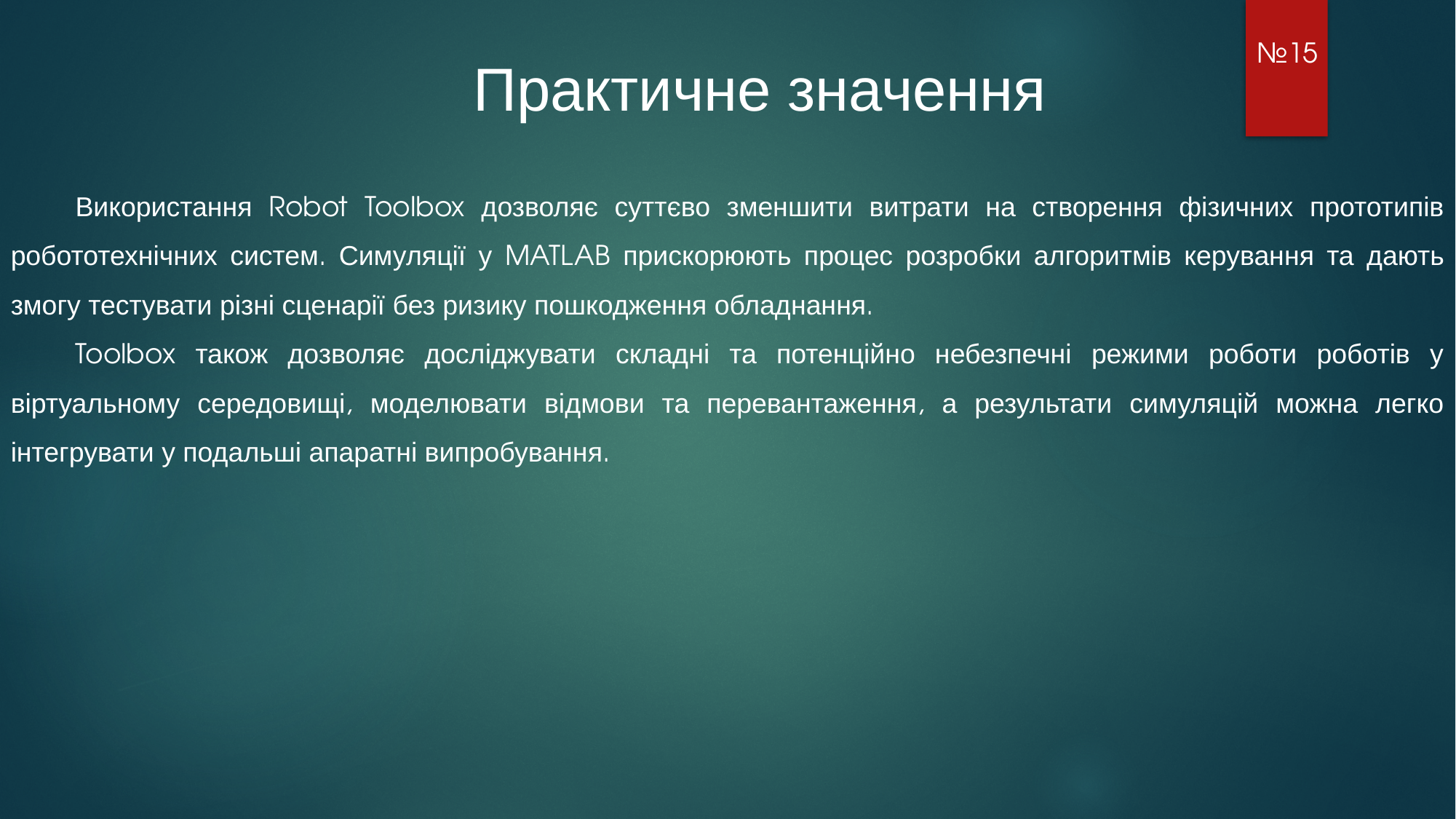

Практичне значення

Використання Robot Toolbox дозволяє суттєво зменшити витрати на створення фізичних прототипів робототехнічних систем. Симуляції у MATLAB прискорюють процес розробки алгоритмів керування та дають змогу тестувати різні сценарії без ризику пошкодження обладнання.
Toolbox також дозволяє досліджувати складні та потенційно небезпечні режими роботи роботів у віртуальному середовищі, моделювати відмови та перевантаження, а результати симуляцій можна легко інтегрувати у подальші апаратні випробування.
№15